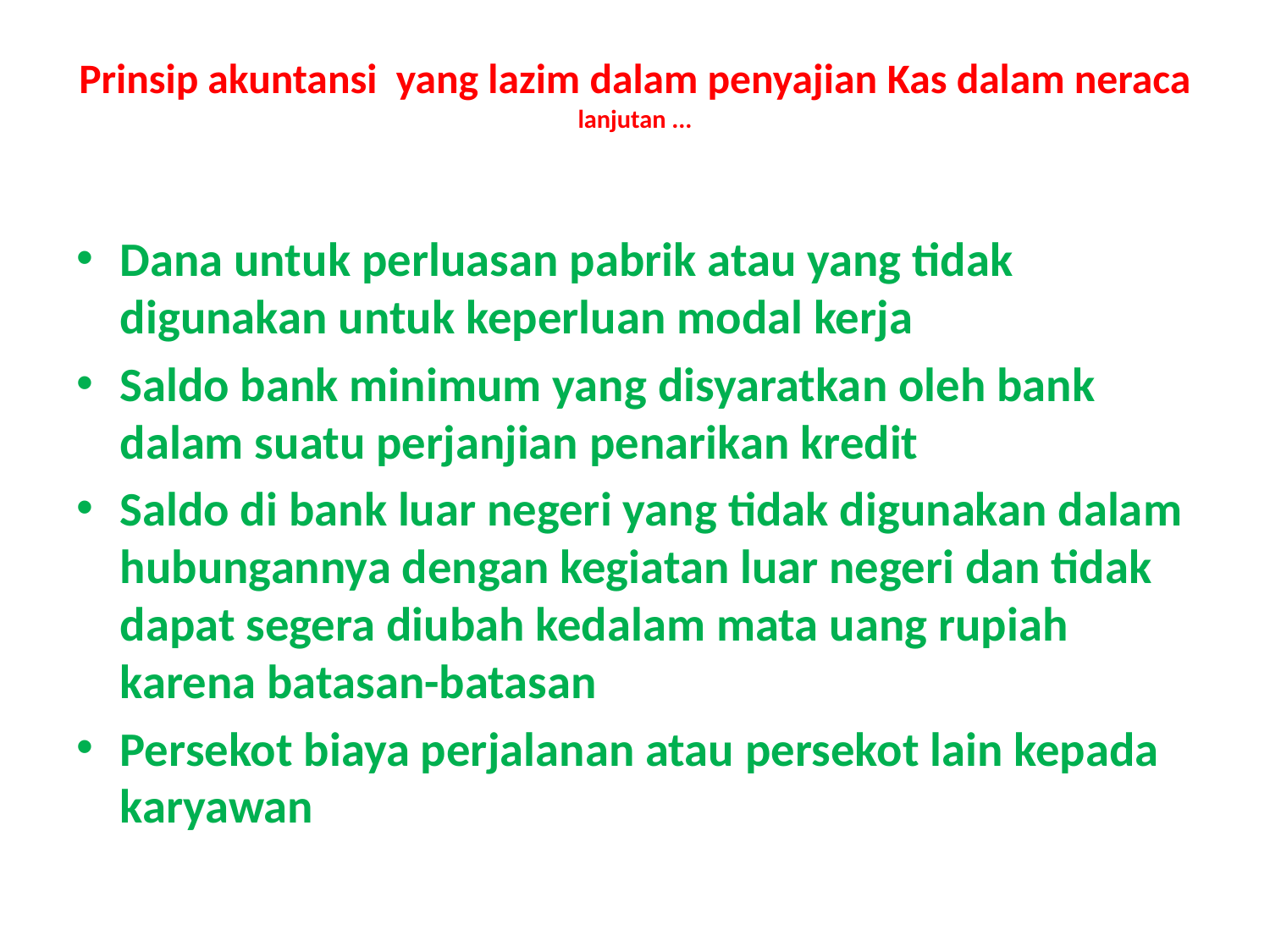

# Prinsip akuntansi  yang lazim dalam penyajian Kas dalam neraca lanjutan ...
Dana untuk perluasan pabrik atau yang tidak digunakan untuk keperluan modal kerja
Saldo bank minimum yang disyaratkan oleh bank dalam suatu perjanjian penarikan kredit
Saldo di bank luar negeri yang tidak digunakan dalam hubungannya dengan kegiatan luar negeri dan tidak dapat segera diubah kedalam mata uang rupiah karena batasan-batasan
Persekot biaya perjalanan atau persekot lain kepada karyawan